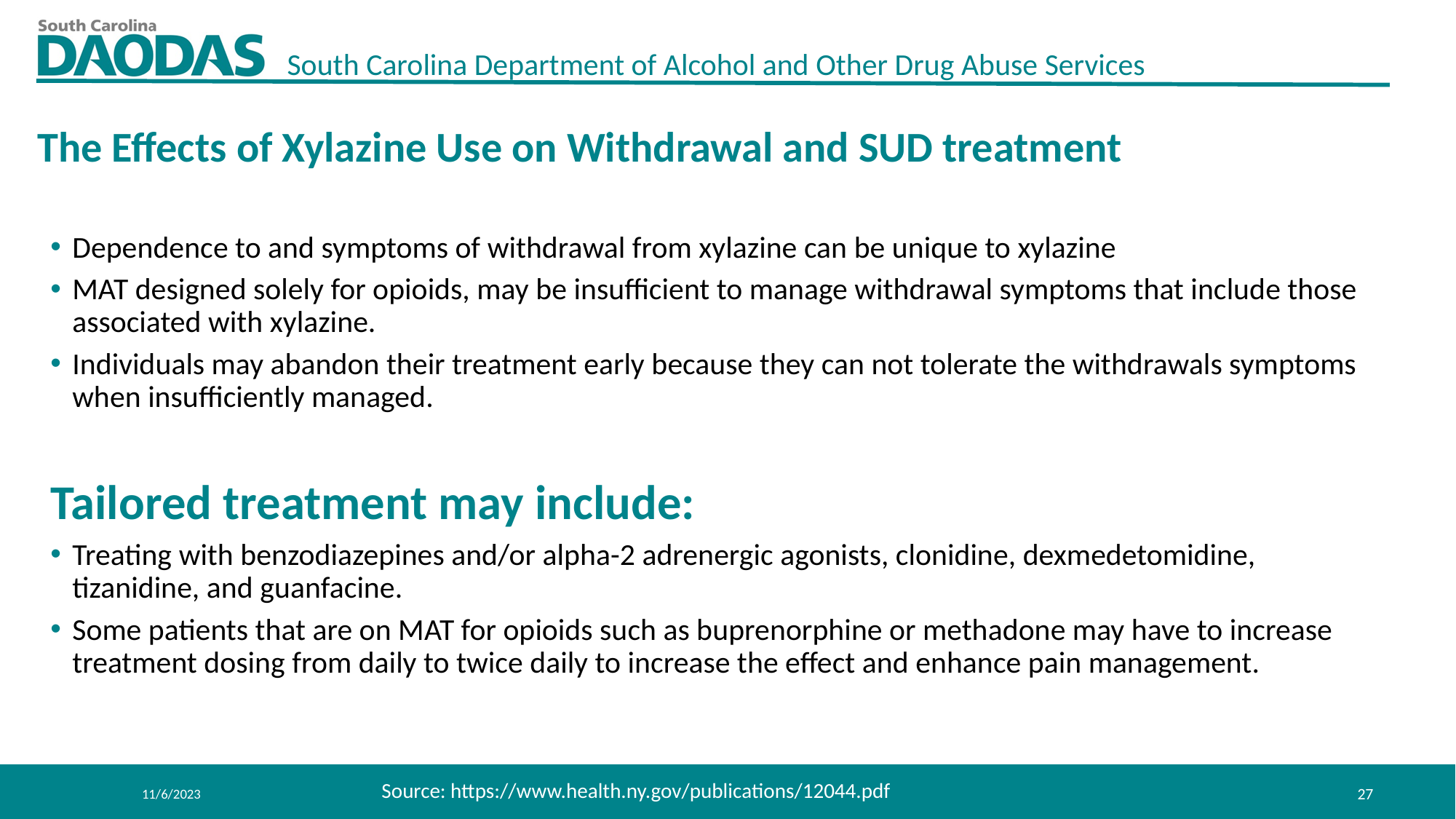

The Effects of Xylazine Use on Withdrawal and SUD treatment

Dependence to and symptoms of withdrawal from xylazine can be unique to xylazine
MAT designed solely for opioids, may be insufficient to manage withdrawal symptoms that include those associated with xylazine.
Individuals may abandon their treatment early because they can not tolerate the withdrawals symptoms when insufficiently managed.

Tailored treatment may include:
Treating with benzodiazepines and/or alpha-2 adrenergic agonists, clonidine, dexmedetomidine, tizanidine, and guanfacine.
Some patients that are on MAT for opioids such as buprenorphine or methadone may have to increase treatment dosing from daily to twice daily to increase the effect and enhance pain management.

11/6/2023
Source: https://www.health.ny.gov/publications/12044.pdf
27